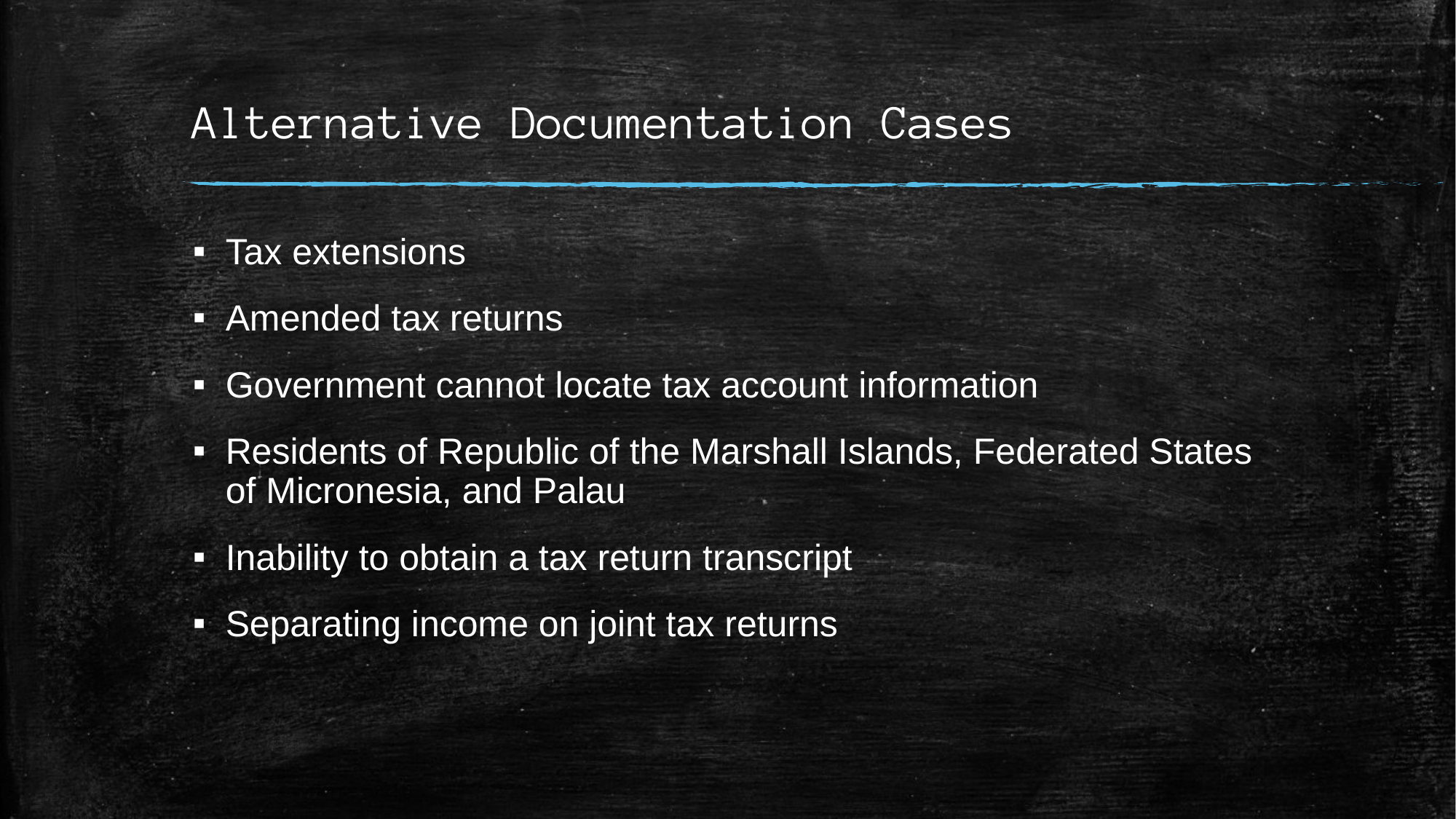

# Alternative Documentation Cases
Tax extensions
Amended tax returns
Government cannot locate tax account information
Residents of Republic of the Marshall Islands, Federated States of Micronesia, and Palau
Inability to obtain a tax return transcript
Separating income on joint tax returns